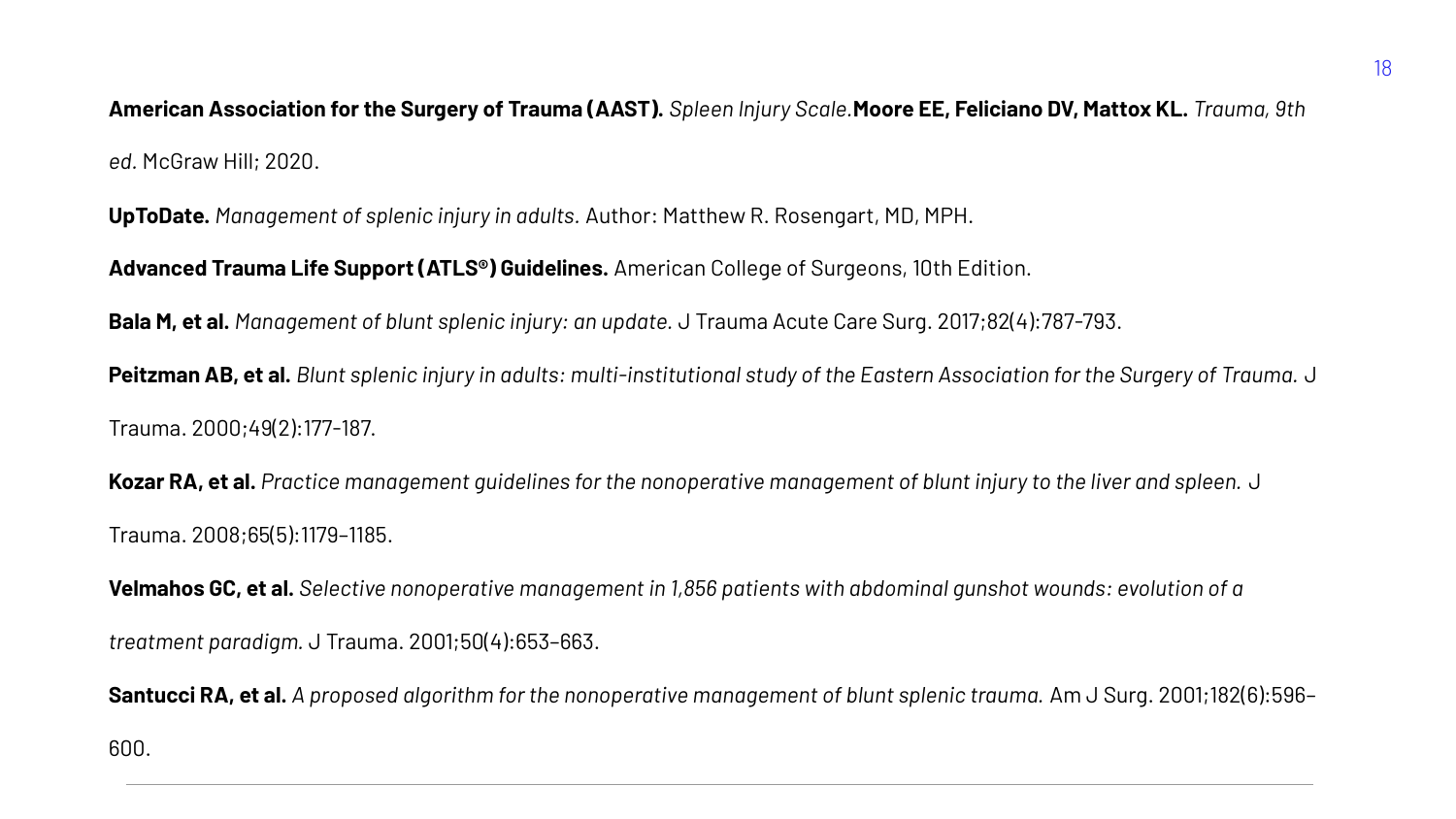

18
American Association for the Surgery of Trauma (AAST). Spleen Injury Scale.
Moore EE, Feliciano DV, Mattox KL. Trauma, 9th ed. McGraw Hill; 2020.
UpToDate. Management of splenic injury in adults. Author: Matthew R. Rosengart, MD, MPH.
Advanced Trauma Life Support (ATLS®) Guidelines. American College of Surgeons, 10th Edition.
Bala M, et al. Management of blunt splenic injury: an update. J Trauma Acute Care Surg. 2017;82(4):787-793.
Peitzman AB, et al. Blunt splenic injury in adults: multi-institutional study of the Eastern Association for the Surgery of Trauma. J Trauma. 2000;49(2):177-187.
Kozar RA, et al. Practice management guidelines for the nonoperative management of blunt injury to the liver and spleen. J Trauma. 2008;65(5):1179–1185.
Velmahos GC, et al. Selective nonoperative management in 1,856 patients with abdominal gunshot wounds: evolution of a treatment paradigm. J Trauma. 2001;50(4):653–663.
Santucci RA, et al. A proposed algorithm for the nonoperative management of blunt splenic trauma. Am J Surg. 2001;182(6):596–600.